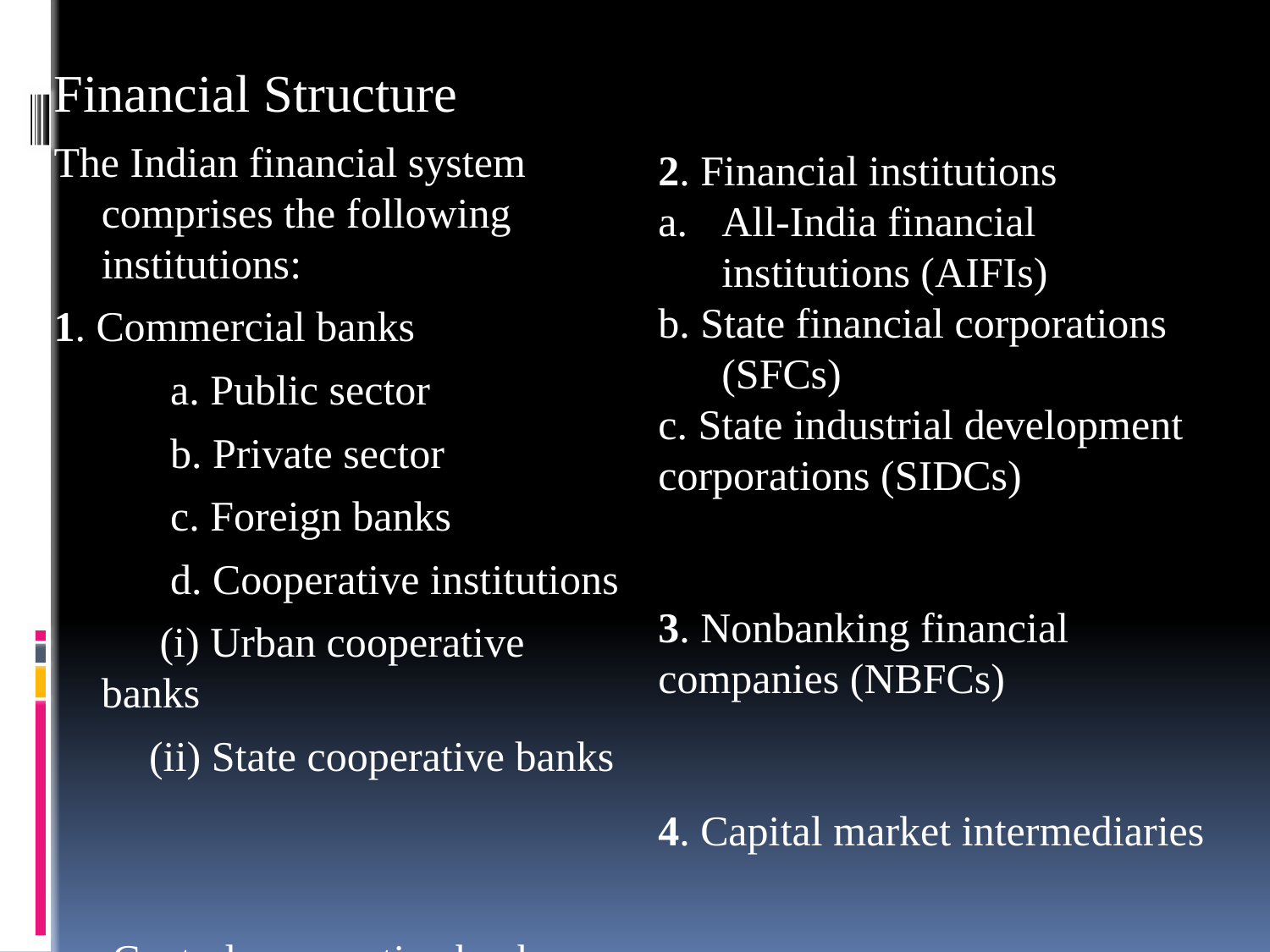

Financial Structure
The Indian financial system comprises the following institutions:
1. Commercial banks
           a. Public sector
           b. Private sector
           c. Foreign banks
           d. Cooperative institutions
          (i) Urban cooperative banks
         (ii) State cooperative banks                                                                                                                                                        Central cooperative banks
2. Financial institutions
All-India financial institutions (AIFIs)
b. State financial corporations (SFCs)
c. State industrial development corporations (SIDCs)

3. Nonbanking financial companies (NBFCs)

4. Capital market intermediaries